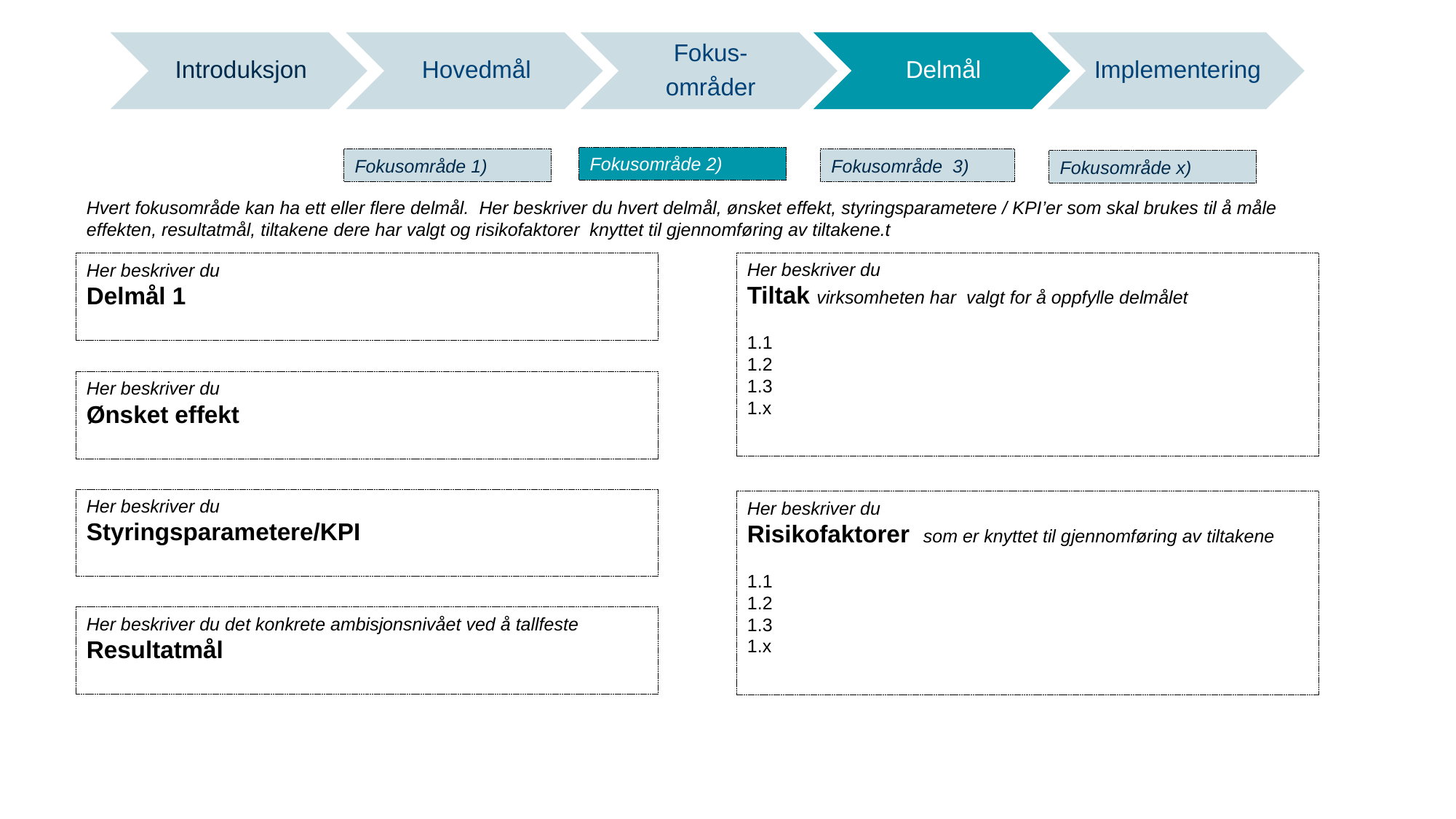

Introduksjon
Hovedmål
Fokus-
områder
Delmål
Implementering
Fokusområde 2)
Fokusområde 1)
Fokusområde  3)
Fokusområde x)
Hvert fokusområde kan ha ett eller flere delmål.  Her beskriver du hvert delmål, ønsket effekt, styringsparametere / KPI’er som skal brukes til å måle effekten, resultatmål, tiltakene dere har valgt og risikofaktorer  knyttet til gjennomføring av tiltakene.t
Her beskriver du
Tiltak virksomheten har  valgt for å oppfylle delmålet

1.1
1.2
1.3
1.x

Her beskriver du
Delmål 1

Her beskriver du
Ønsket effekt

Her beskriver du
Styringsparametere/KPI

Her beskriver du
Risikofaktorer  som er knyttet til gjennomføring av tiltakene

1.1
1.2
1.3
1.x

Her beskriver du det konkrete ambisjonsnivået ved å tallfeste
Resultatmål